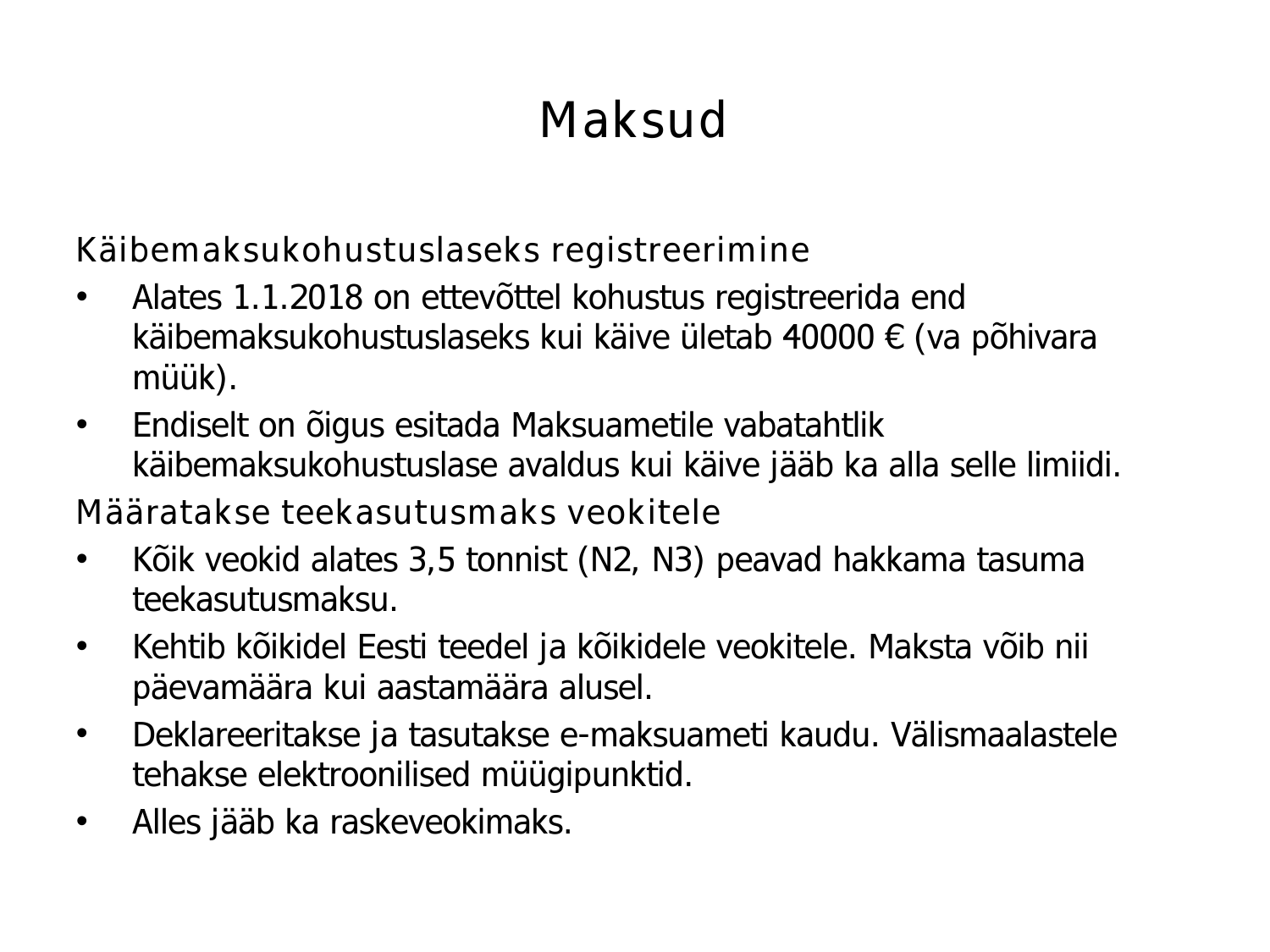

Maksud
Käibemaksukohustuslaseks registreerimine
Alates 1.1.2018 on ettevõttel kohustus registreerida end käibemaksukohustuslaseks kui käive ületab 40000 € (va põhivara müük).
Endiselt on õigus esitada Maksuametile vabatahtlik käibemaksukohustuslase avaldus kui käive jääb ka alla selle limiidi.
Määratakse teekasutusmaks veokitele
Kõik veokid alates 3,5 tonnist (N2, N3) peavad hakkama tasuma teekasutusmaksu.
Kehtib kõikidel Eesti teedel ja kõikidele veokitele. Maksta võib nii päevamäära kui aastamäära alusel.
Deklareeritakse ja tasutakse e-maksuameti kaudu. Välismaalastele tehakse elektroonilised müügipunktid.
Alles jääb ka raskeveokimaks.